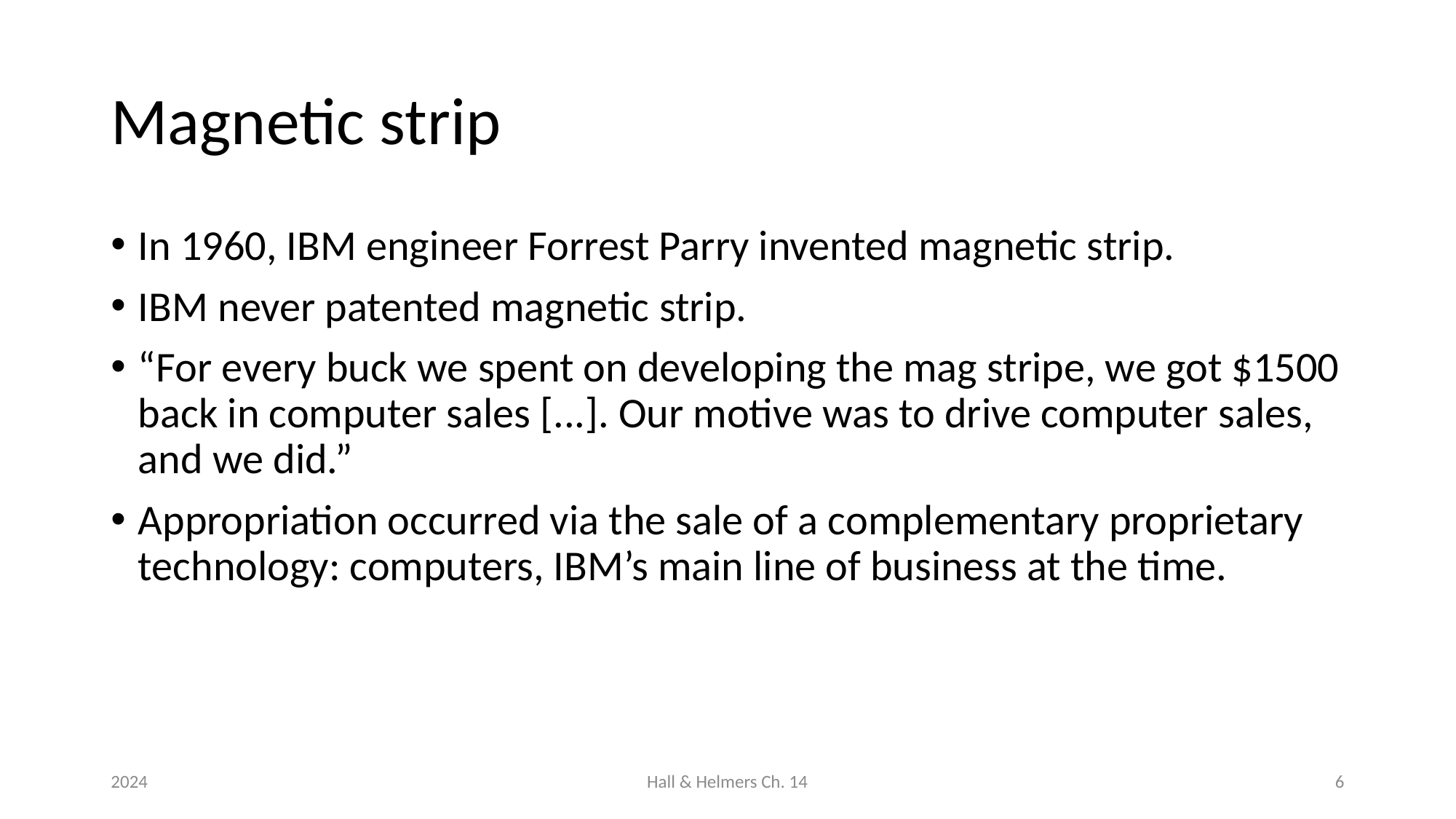

# Magnetic strip
In 1960, IBM engineer Forrest Parry invented magnetic strip.
IBM never patented magnetic strip.
“For every buck we spent on developing the mag stripe, we got $1500 back in computer sales [...]. Our motive was to drive computer sales, and we did.”
Appropriation occurred via the sale of a complementary proprietary technology: computers, IBM’s main line of business at the time.
2024
Hall & Helmers Ch. 14
6